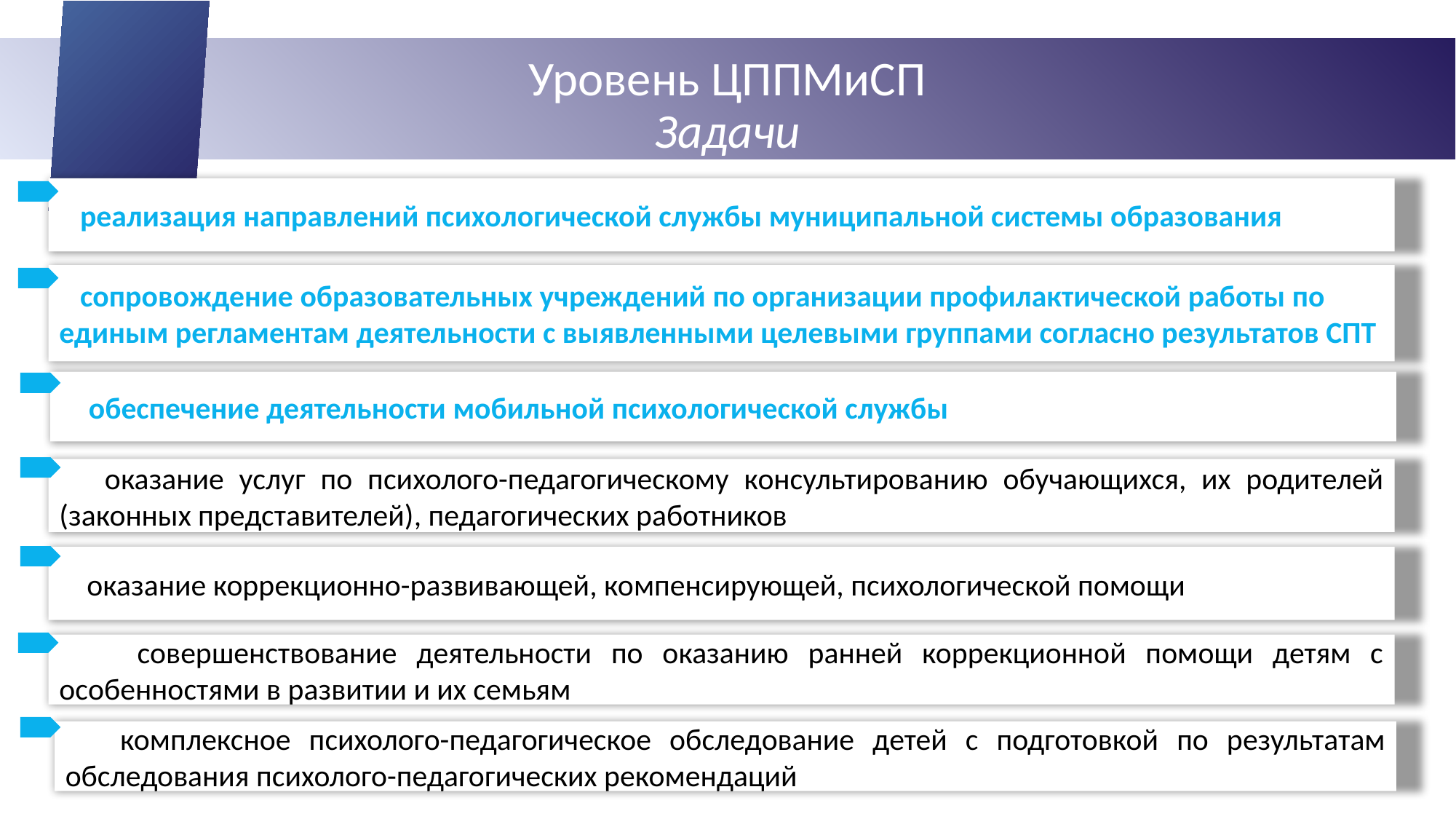

# Уровень ЦППМиСП

Задачи
   реализация направлений психологической службы муниципальной системы образования

   сопровождение образовательных учреждений по организации профилактической работы по единым регламентам деятельности с выявленными целевыми группами согласно результатов СПТ

    обеспечение деятельности мобильной психологической службы

   оказание услуг по психолого-педагогическому консультированию обучающихся, их родителей (законных представителей), педагогических работников

    оказание коррекционно-развивающей, компенсирующей, психологической помощи

    совершенствование деятельности по оказанию ранней коррекционной помощи детям с особенностями в развитии и их семьям

   комплексное психолого-педагогическое обследование детей с подготовкой по результатам обследования психолого-педагогических рекомендаций